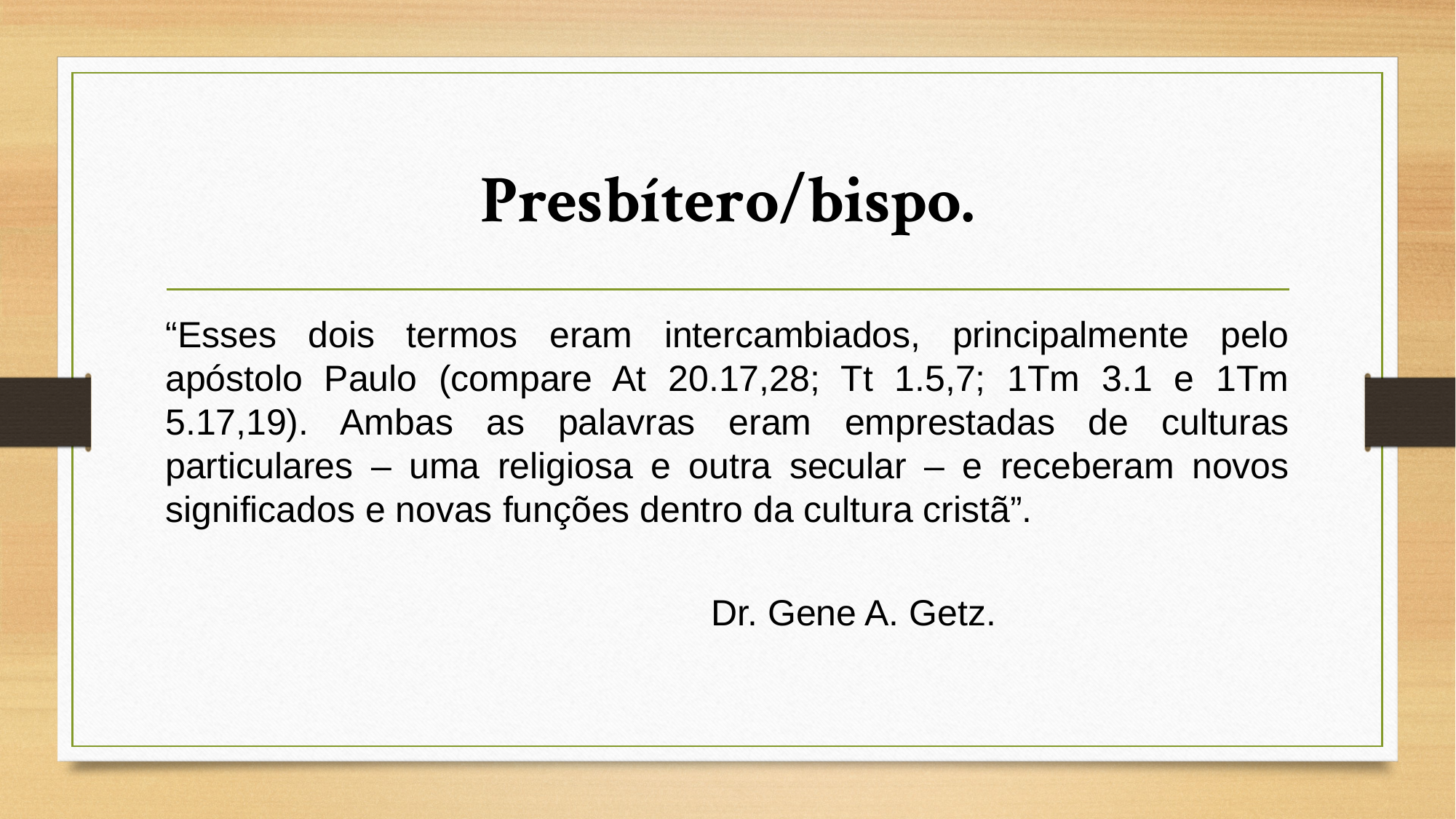

# Presbítero/bispo.
“Esses dois termos eram intercambiados, principalmente pelo apóstolo Paulo (compare At 20.17,28; Tt 1.5,7; 1Tm 3.1 e 1Tm 5.17,19). Ambas as palavras eram emprestadas de culturas particulares – uma religiosa e outra secular – e receberam novos significados e novas funções dentro da cultura cristã”.
															Dr. Gene A. Getz.